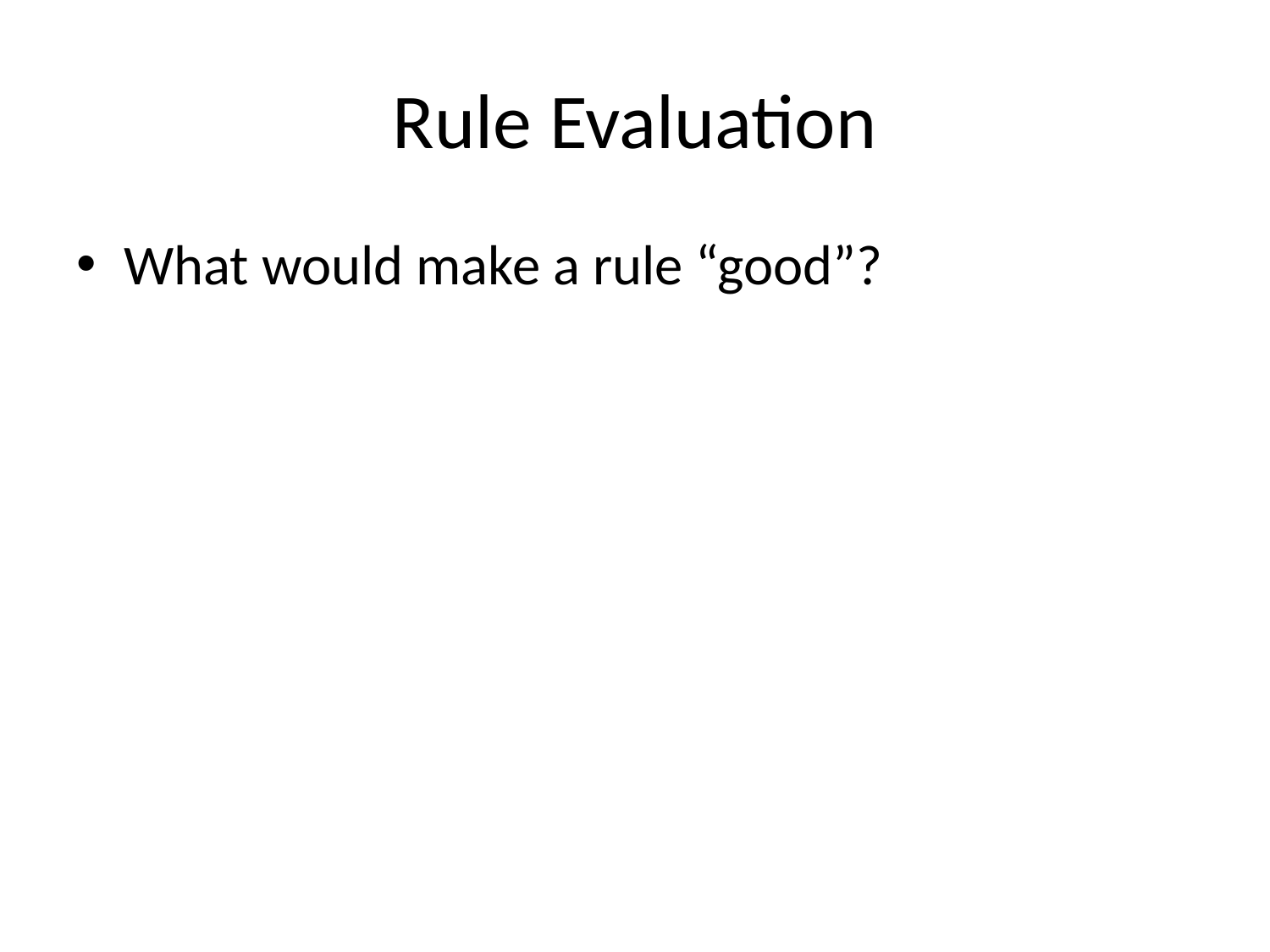

# Rule Evaluation
What would make a rule “good”?